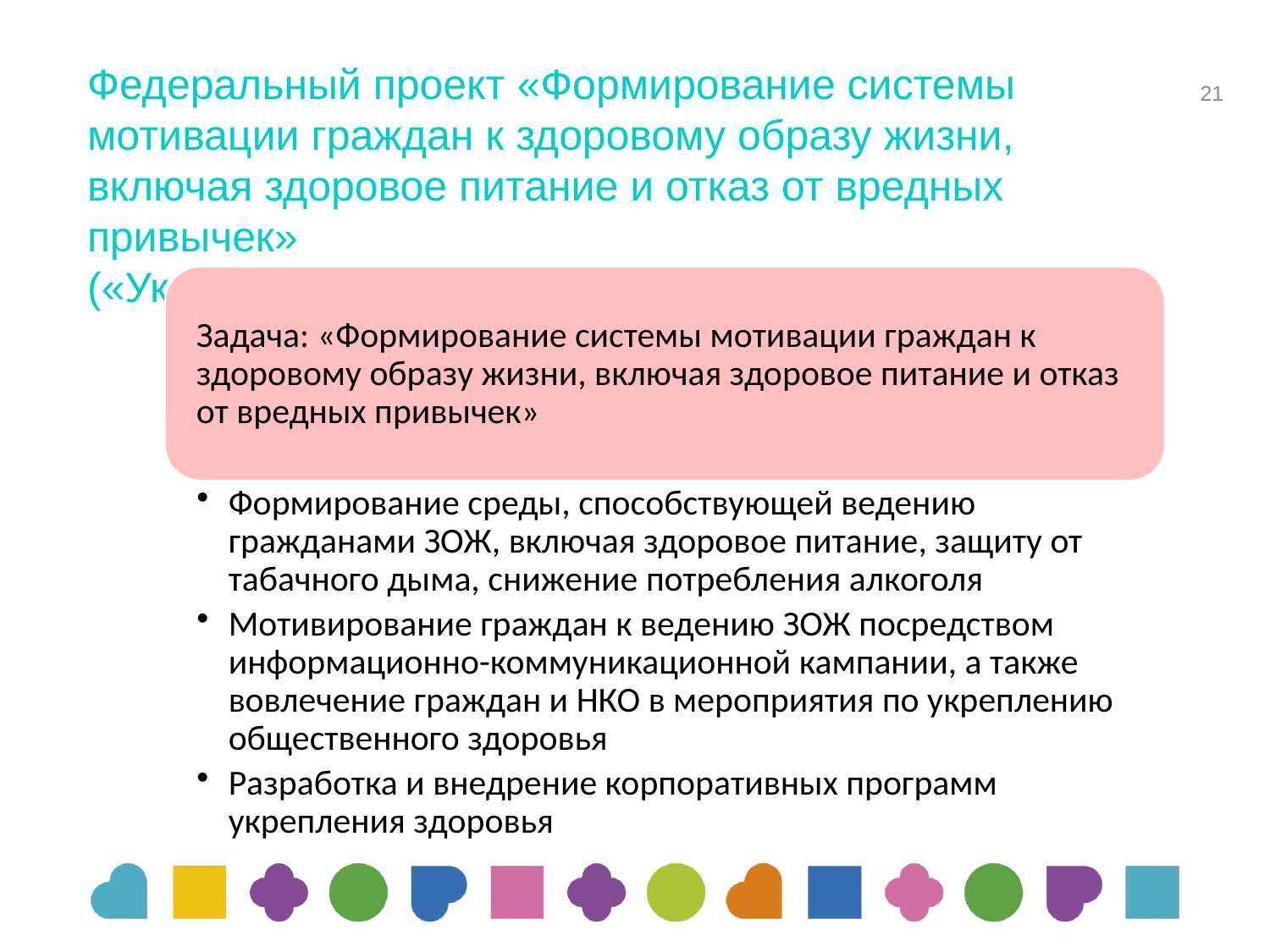

# Федеральный проект «Формирование системы мотивации граждан к здоровому образу жизни, включая здоровое питание и отказ от вредных привычек» («Укрепление общественного здоровья»)
21
Задача: «Формирование системы мотивации граждан к здоровому образу жизни, включая здоровое питание и отказ от вредных привычек»
Формирование среды, способствующей ведению гражданами ЗОЖ, включая здоровое питание, защиту от табачного дыма, снижение потребления алкоголя
Мотивирование граждан к ведению ЗОЖ посредством  информационно-коммуникационной кампании, а также вовлечение граждан и НКО в мероприятия по укреплению общественного здоровья
Разработка и внедрение корпоративных программ укрепления здоровья